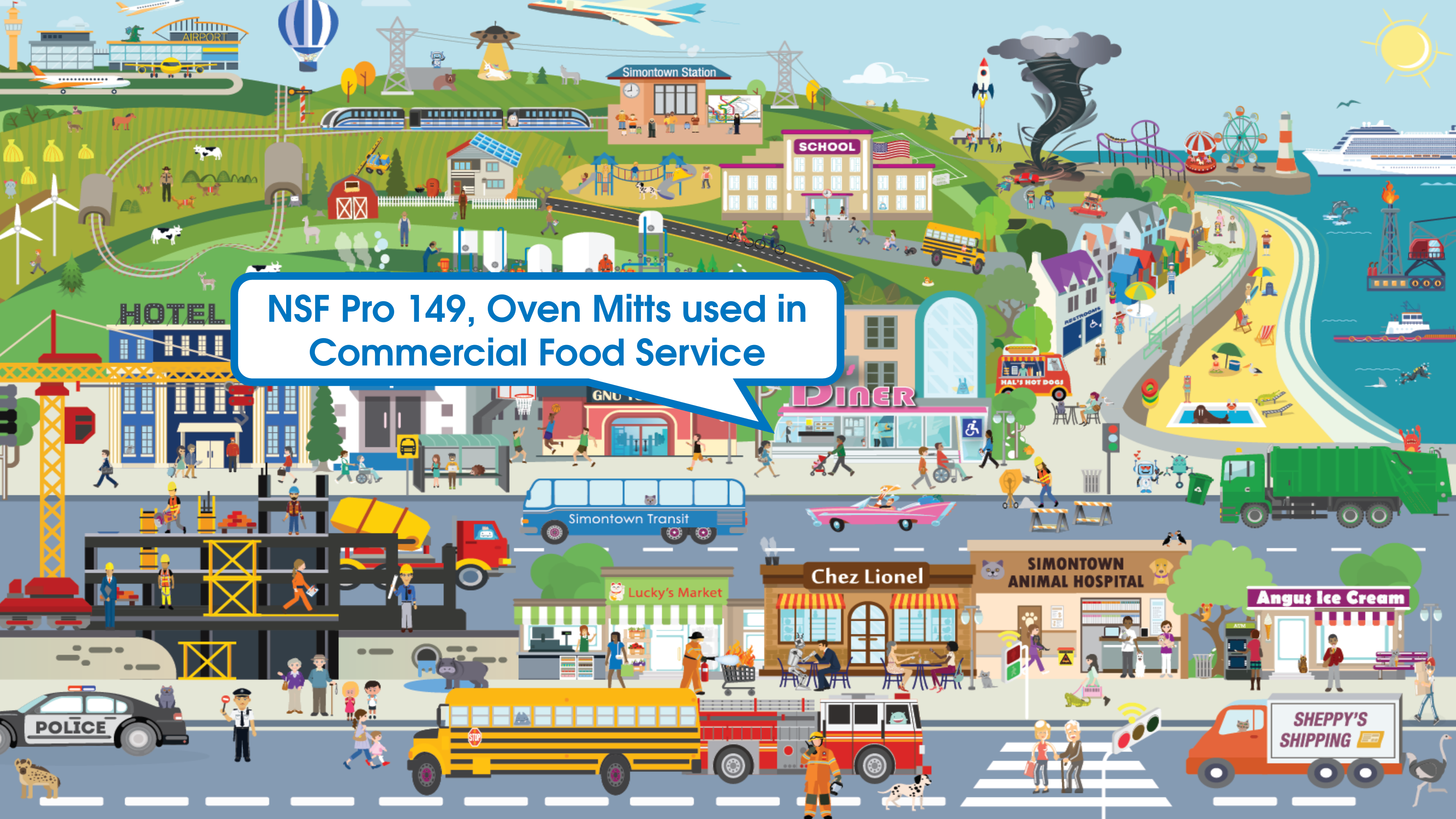

NSF Pro 149, Oven Mitts used in Commercial Food Service